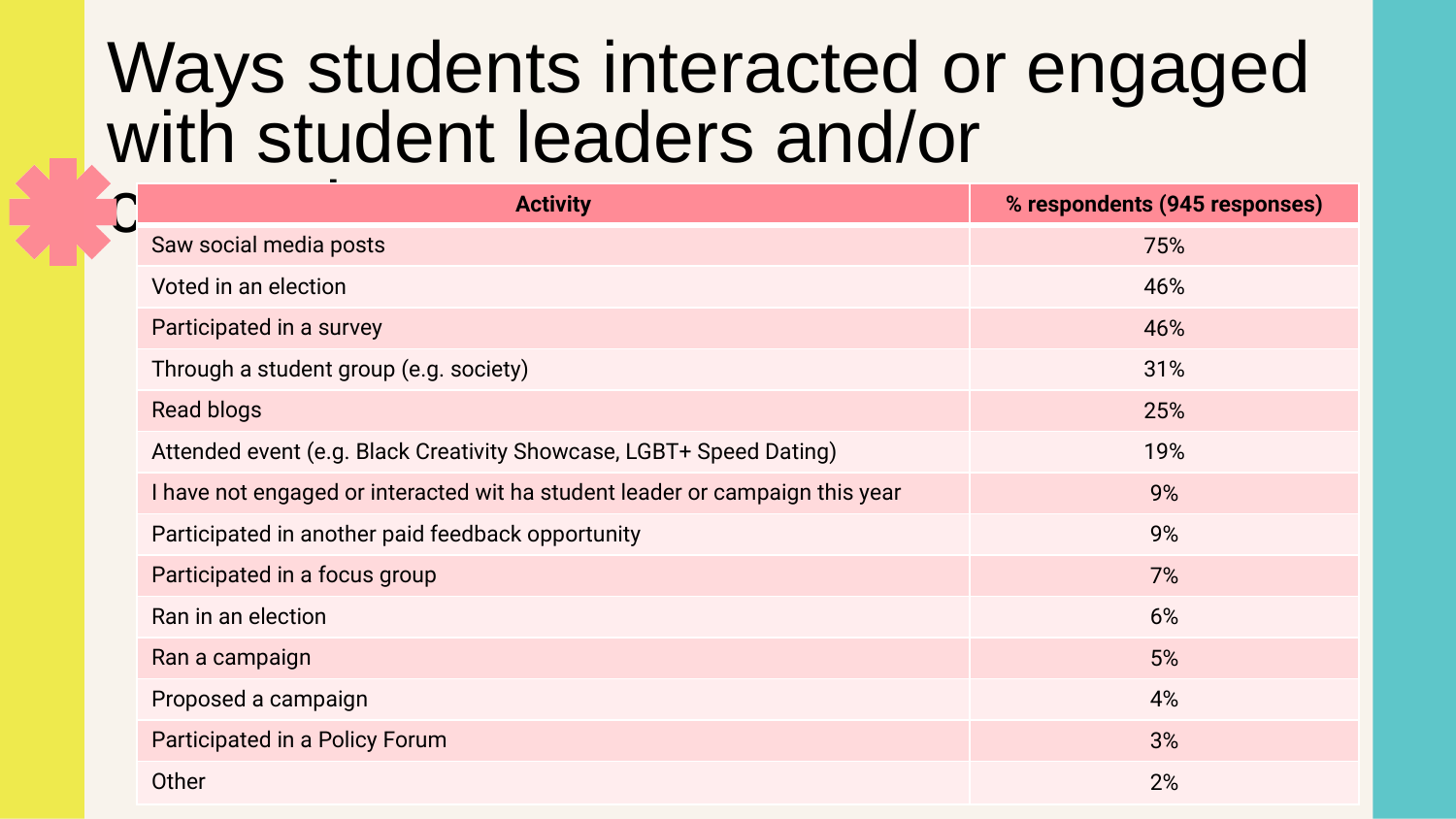

Ways students interacted or engaged with student leaders and/or campaigns

| Activity | % respondents (945 responses) |
| --- | --- |
| Saw social media posts | 75% |
| Voted in an election | 46% |
| Participated in a survey | 46% |
| Through a student group (e.g. society) | 31% |
| Read blogs | 25% |
| Attended event (e.g. Black Creativity Showcase, LGBT+ Speed Dating) | 19% |
| I have not engaged or interacted wit ha student leader or campaign this year | 9% |
| Participated in another paid feedback opportunity | 9% |
| Participated in a focus group | 7% |
| Ran in an election | 6% |
| Ran a campaign | 5% |
| Proposed a campaign | 4% |
| Participated in a Policy Forum | 3% |
| Other | 2% |